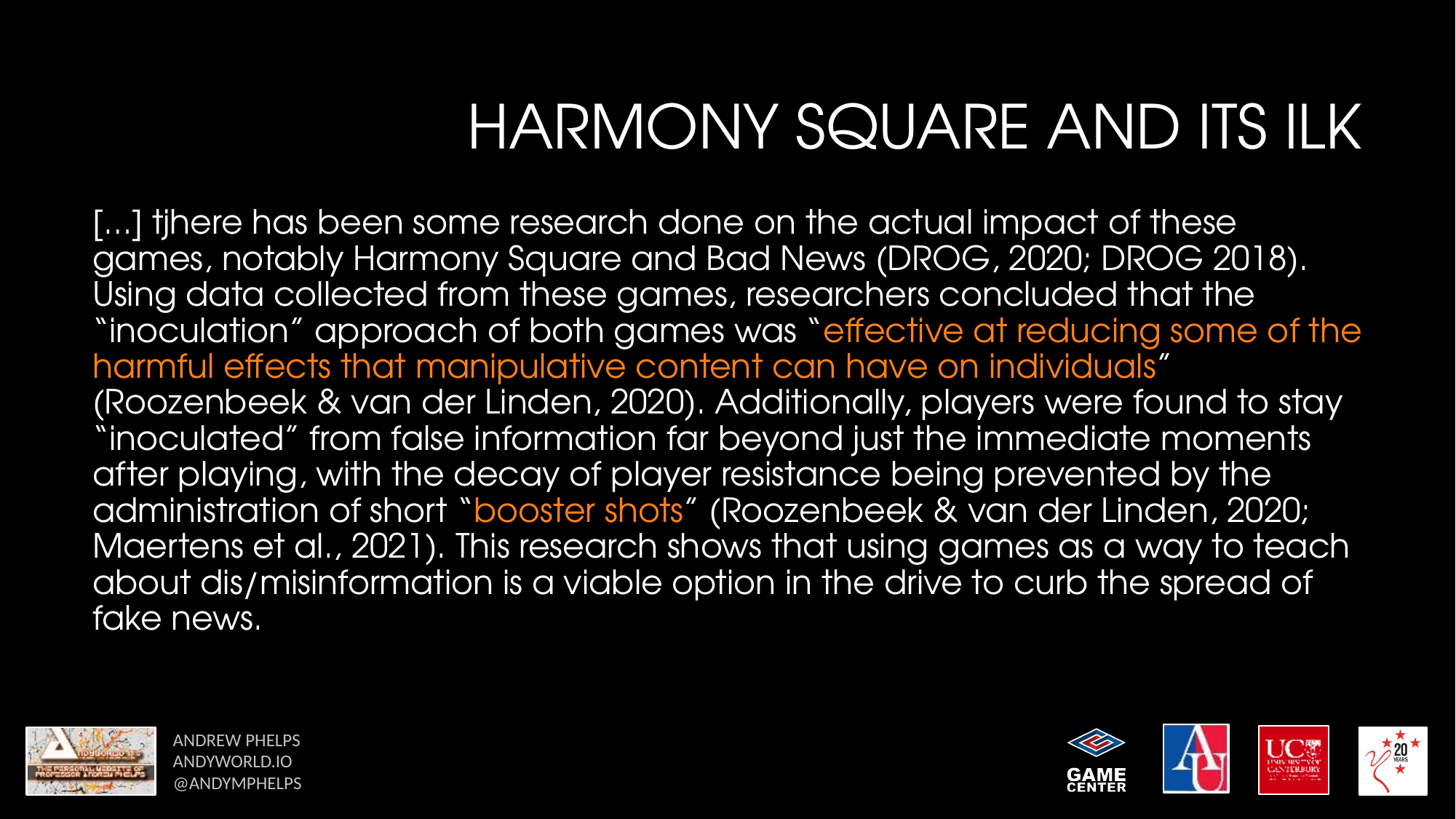

# HARMONY SQUARE AND ITS ILK
[…] tjhere has been some research done on the actual impact of these games, notably Harmony Square and Bad News (DROG, 2020; DROG 2018). Using data collected from these games, researchers concluded that the “inoculation” approach of both games was “effective at reducing some of the harmful effects that manipulative content can have on individuals” (Roozenbeek & van der Linden, 2020). Additionally, players were found to stay “inoculated” from false information far beyond just the immediate moments after playing, with the decay of player resistance being prevented by the administration of short “booster shots” (Roozenbeek & van der Linden, 2020; Maertens et al., 2021). This research shows that using games as a way to teach about dis/misinformation is a viable option in the drive to curb the spread of fake news.